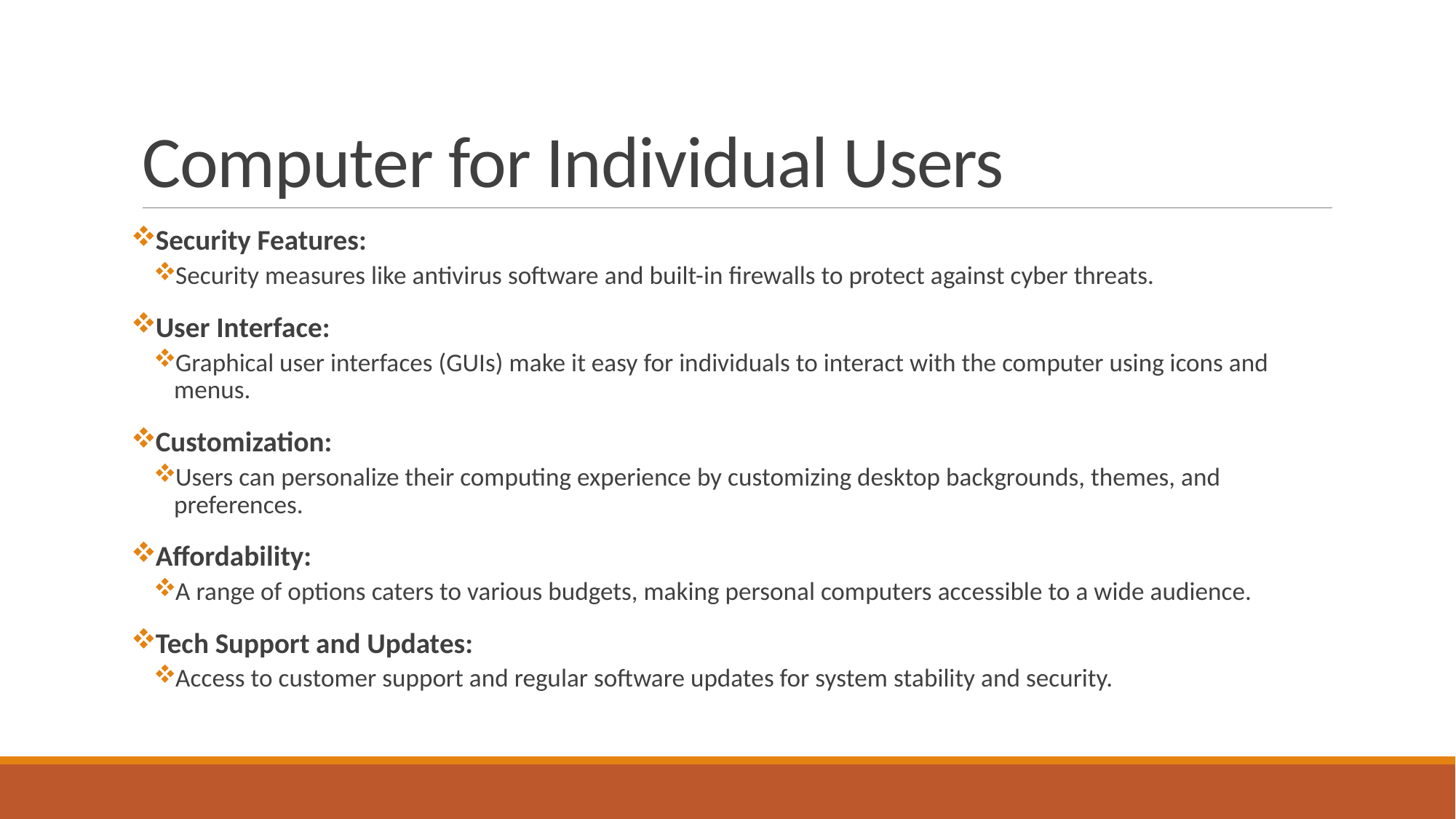

# Computer for Individual Users
Security Features:
Security measures like antivirus software and built-in firewalls to protect against cyber threats.
User Interface:
Graphical user interfaces (GUIs) make it easy for individuals to interact with the computer using icons and menus.
Customization:
Users can personalize their computing experience by customizing desktop backgrounds, themes, and preferences.
Affordability:
A range of options caters to various budgets, making personal computers accessible to a wide audience.
Tech Support and Updates:
Access to customer support and regular software updates for system stability and security.